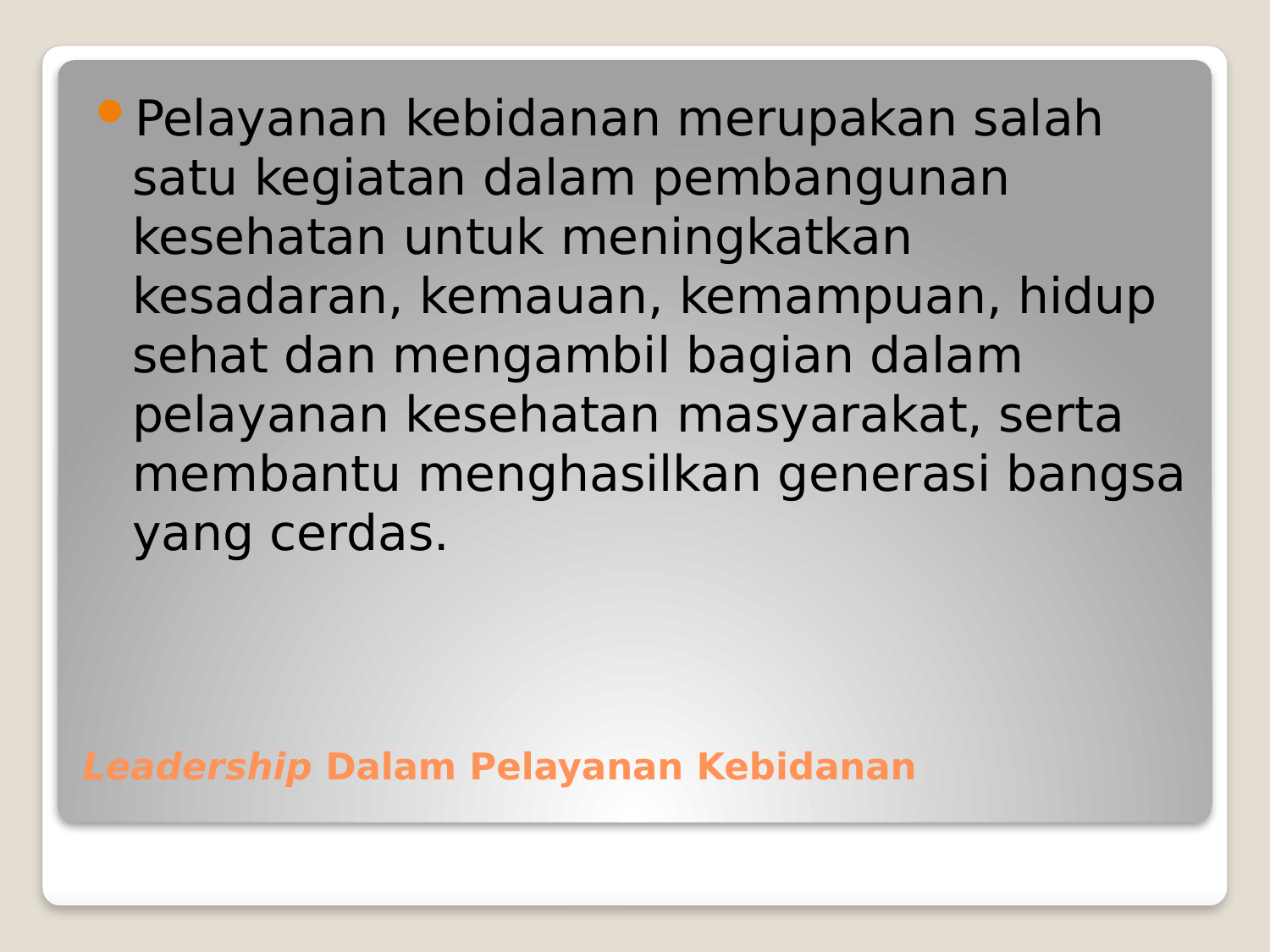

Pelayanan kebidanan merupakan salah satu kegiatan dalam pembangunan kesehatan untuk meningkatkan kesadaran, kemauan, kemampuan, hidup sehat dan mengambil bagian dalam pelayanan kesehatan masyarakat, serta membantu menghasilkan generasi bangsa yang cerdas.
# Leadership Dalam Pelayanan Kebidanan